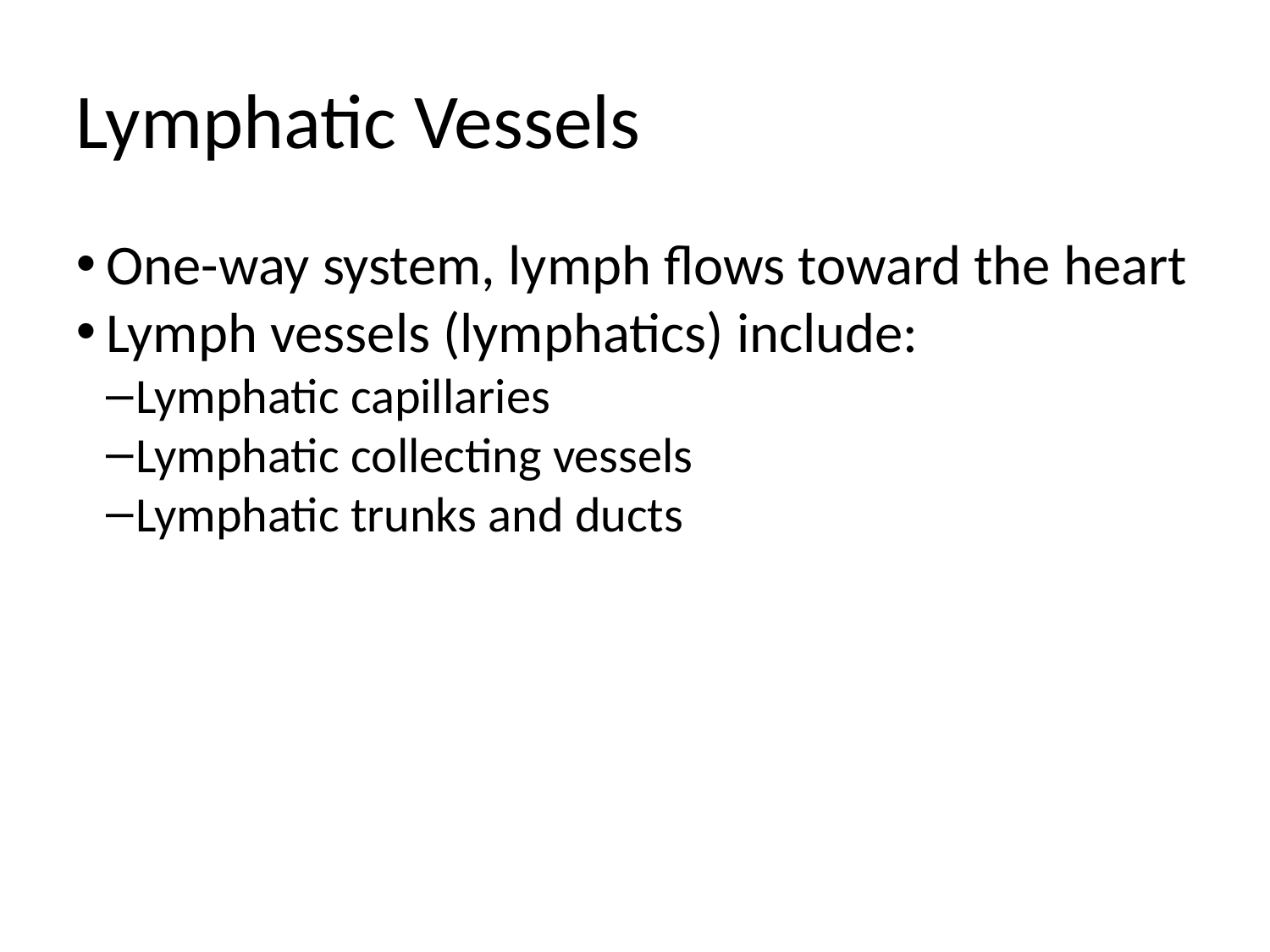

Lymphatic Vessels
One-way system, lymph flows toward the heart
Lymph vessels (lymphatics) include:
Lymphatic capillaries
Lymphatic collecting vessels
Lymphatic trunks and ducts